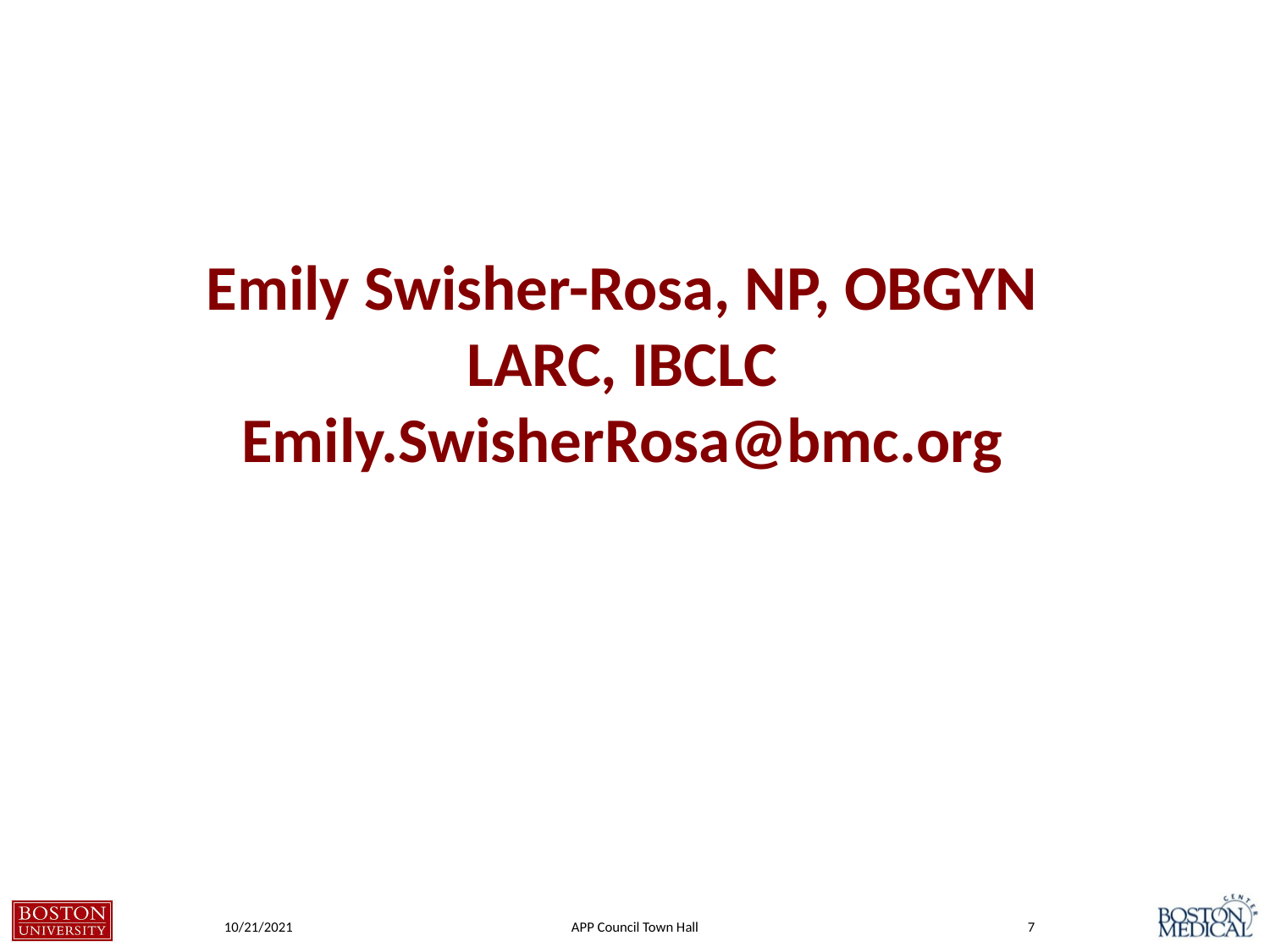

# Emily Swisher-Rosa, NP, OBGYN LARC, IBCLC Emily.SwisherRosa@bmc.org
10/21/2021
APP Council Town Hall
  7